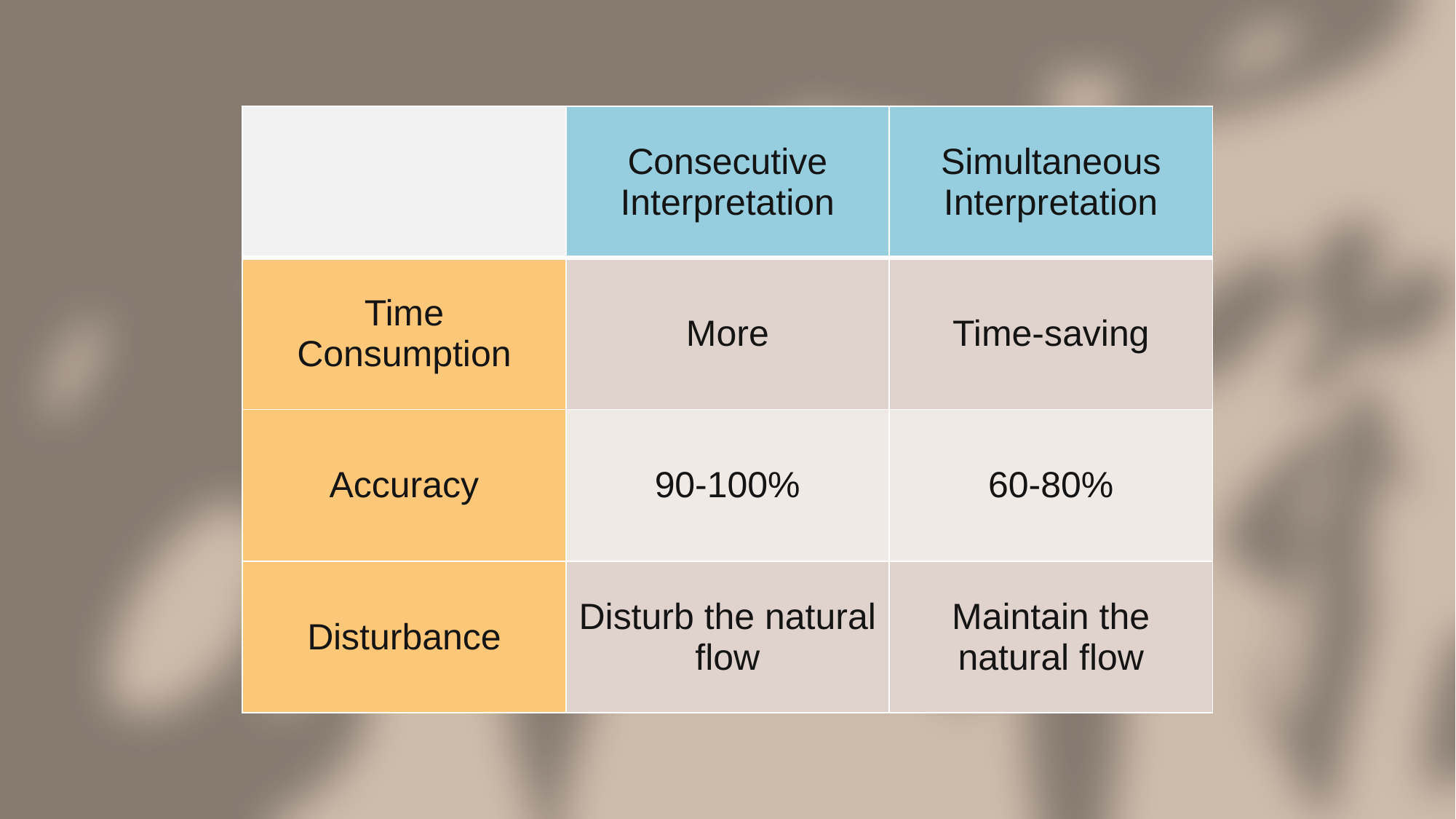

|  | Consecutive Interpretation | Simultaneous Interpretation |
| --- | --- | --- |
| Time Consumption | More | Time-saving |
| Accuracy | 90-100% | 60-80% |
| Disturbance | Disturb the natural flow | Maintain the natural flow |